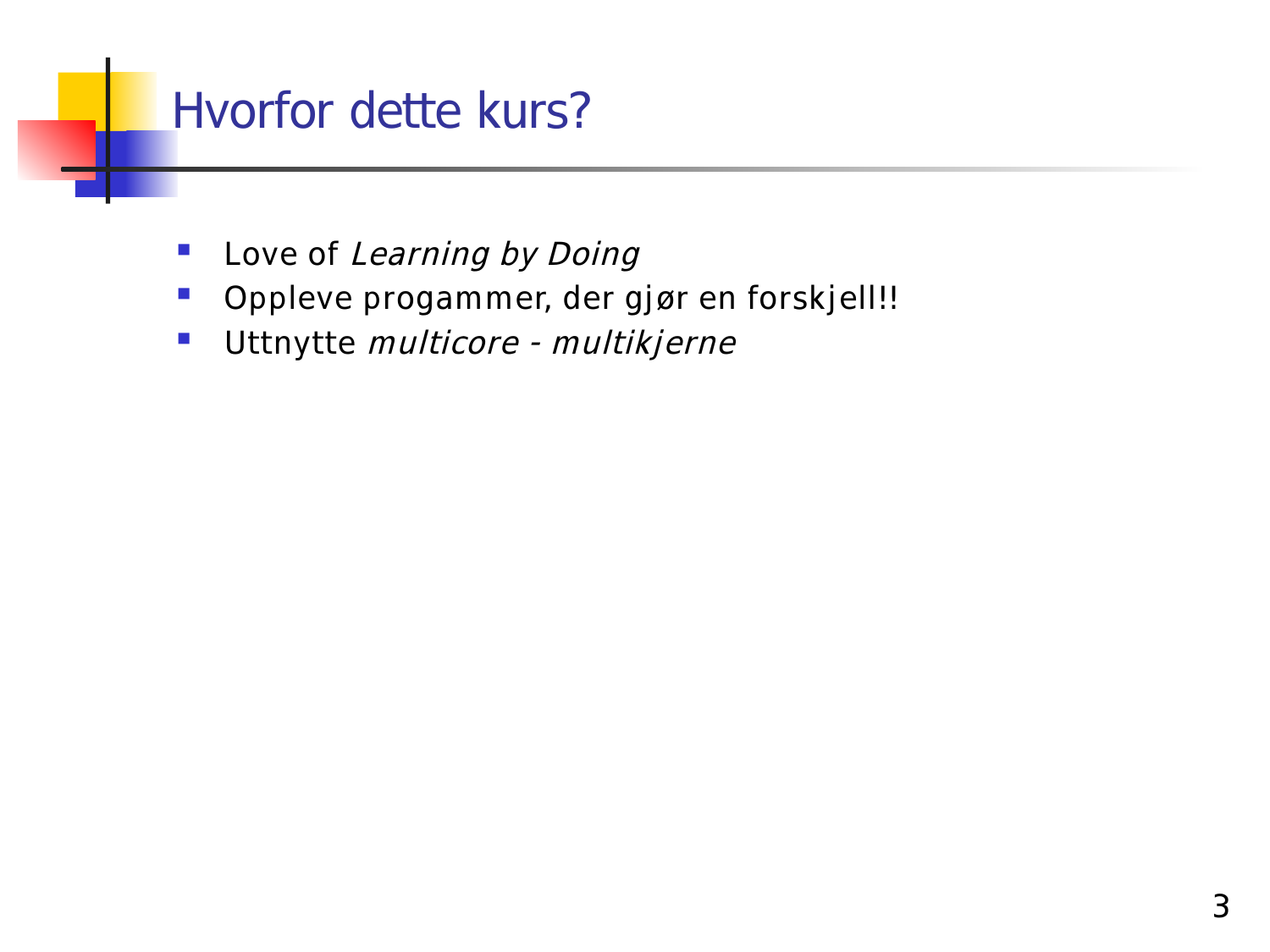

# Hvorfor dette kurs?

Love of Learning by Doing
Oppleve progammer, der gjør en forskjell!!
Uttnytte multicore - multikjerne

3